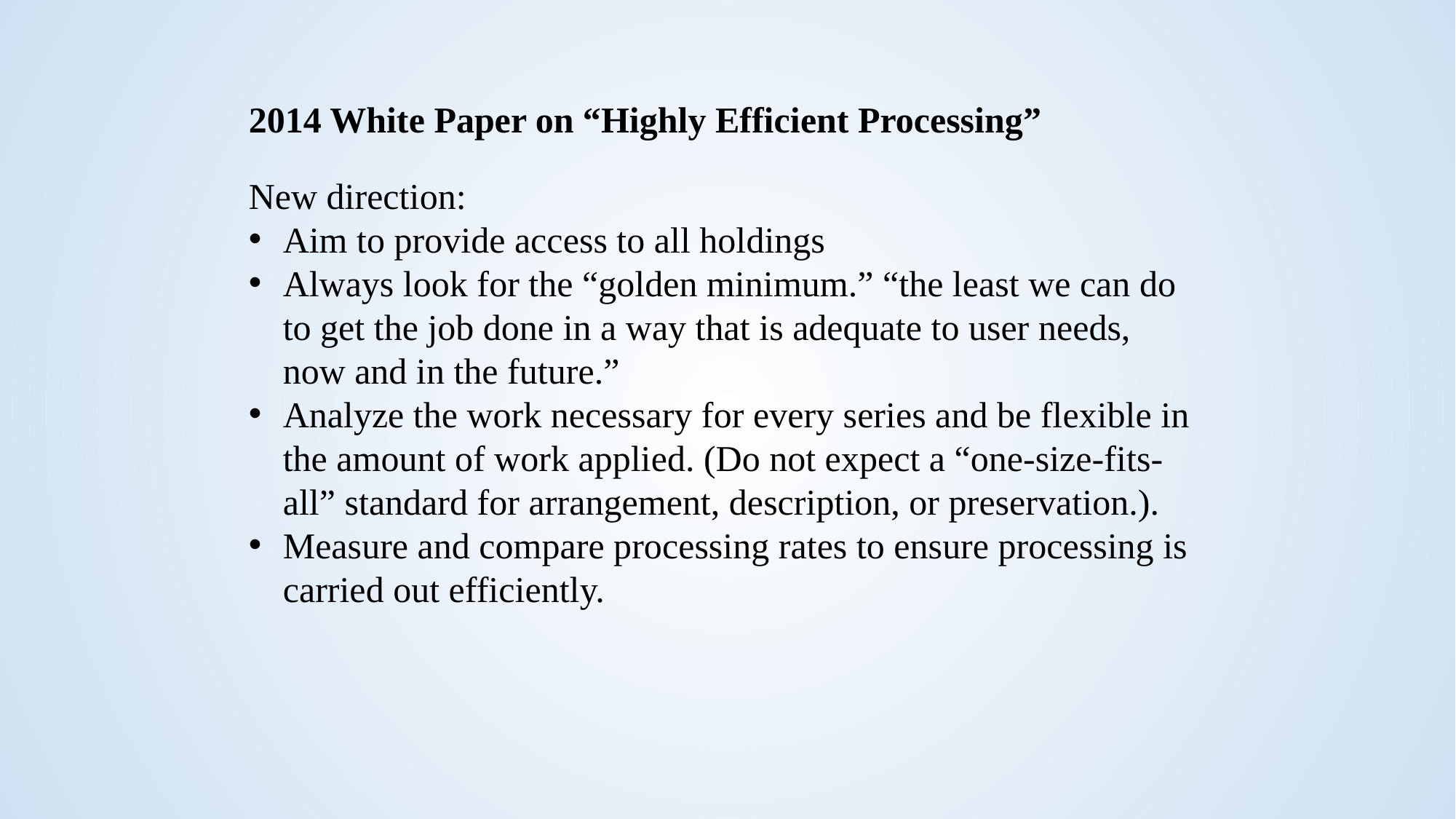

2014 White Paper on “Highly Efficient Processing”

New direction:
Aim to provide access to all holdings
Always look for the “golden minimum.” “the least we can do to get the job done in a way that is adequate to user needs, now and in the future.”
Analyze the work necessary for every series and be flexible in the amount of work applied. (Do not expect a “one-size-fits-all” standard for arrangement, description, or preservation.).
Measure and compare processing rates to ensure processing is carried out efficiently.